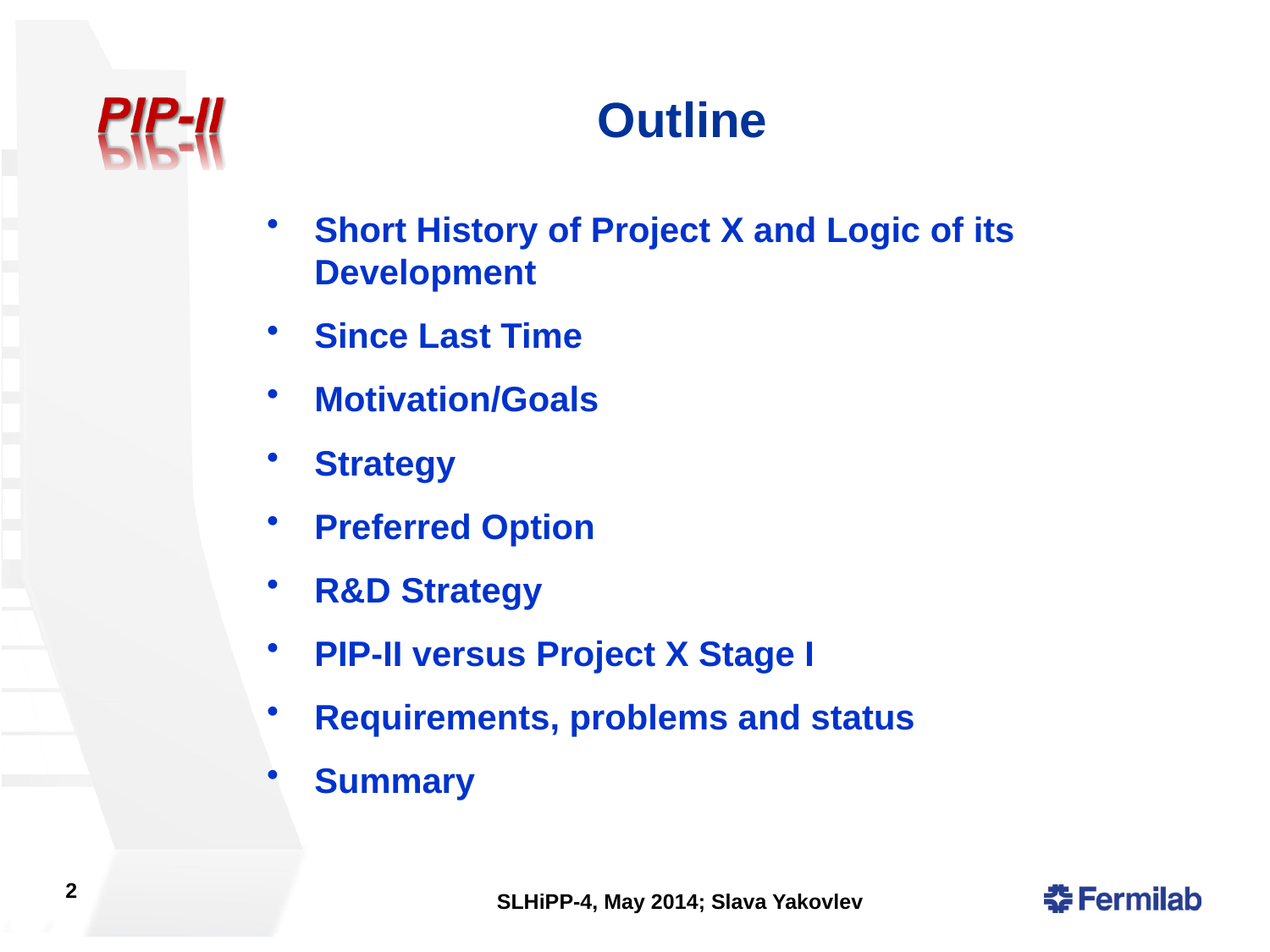

# Outline
Short History of Project X and Logic of its Development
Since Last Time
Motivation/Goals
Strategy
Preferred Option
R&D Strategy
PIP-II versus Project X Stage I
Requirements, problems and status
Summary

2
SLHiPP-4, May 2014; Slava Yakovlev